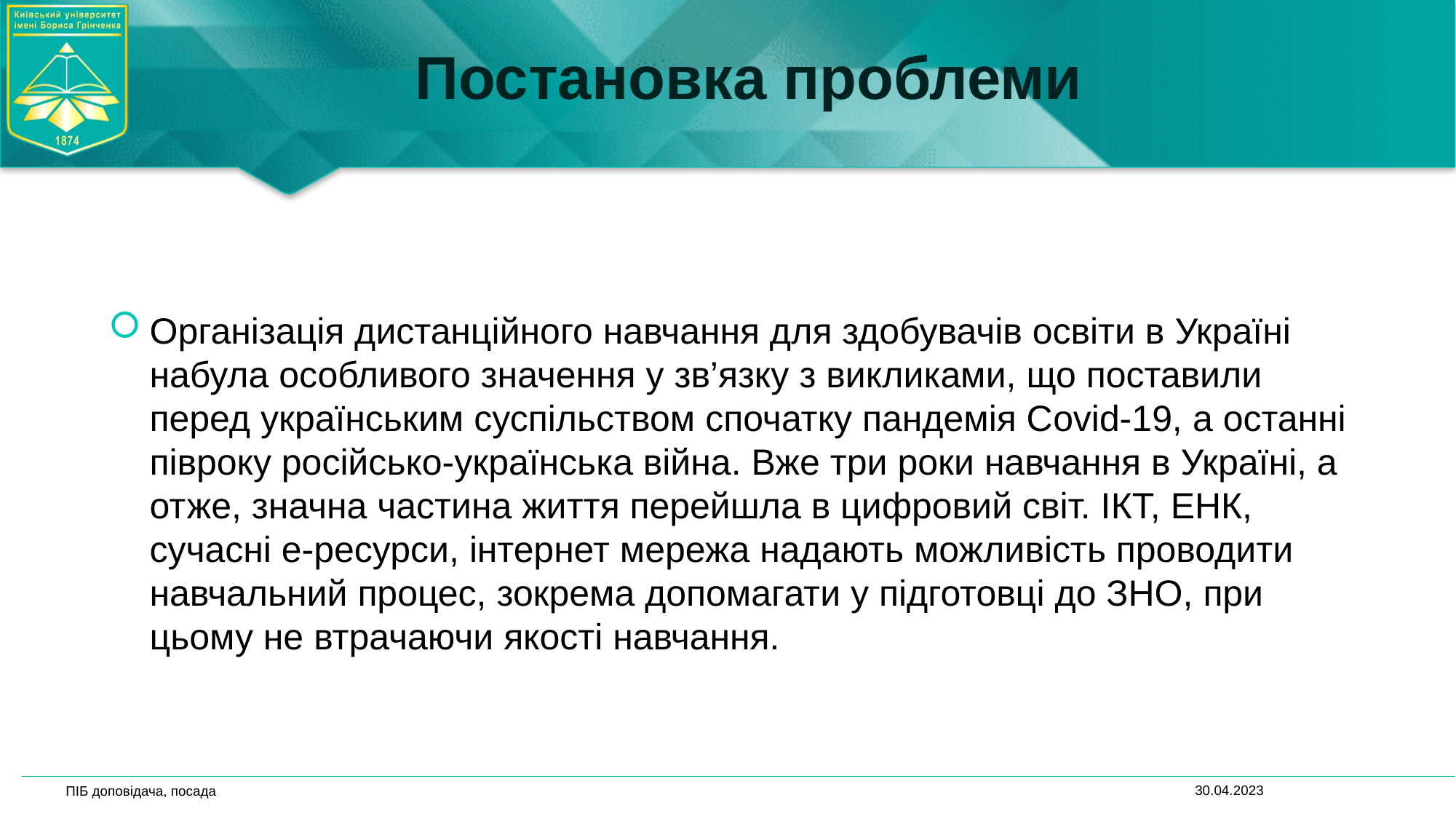

# Постановка проблеми
Організація дистанційного навчання для здобувачів освіти в Україні набула особливого значення у зв’язку з викликами, що поставили перед українським суспільством спочатку пандемія Сovid-19, а останні півроку російсько-українська війна. Вже три роки навчання в Україні, а отже, значна частина життя перейшла в цифровий світ. ІКТ, ЕНК, сучасні е-ресурси, інтернет мережа надають можливість проводити навчальний процес, зокрема допомагати у підготовці до ЗНО, при цьому не втрачаючи якості навчання.
30.04.2023
ПІБ доповідача, посада